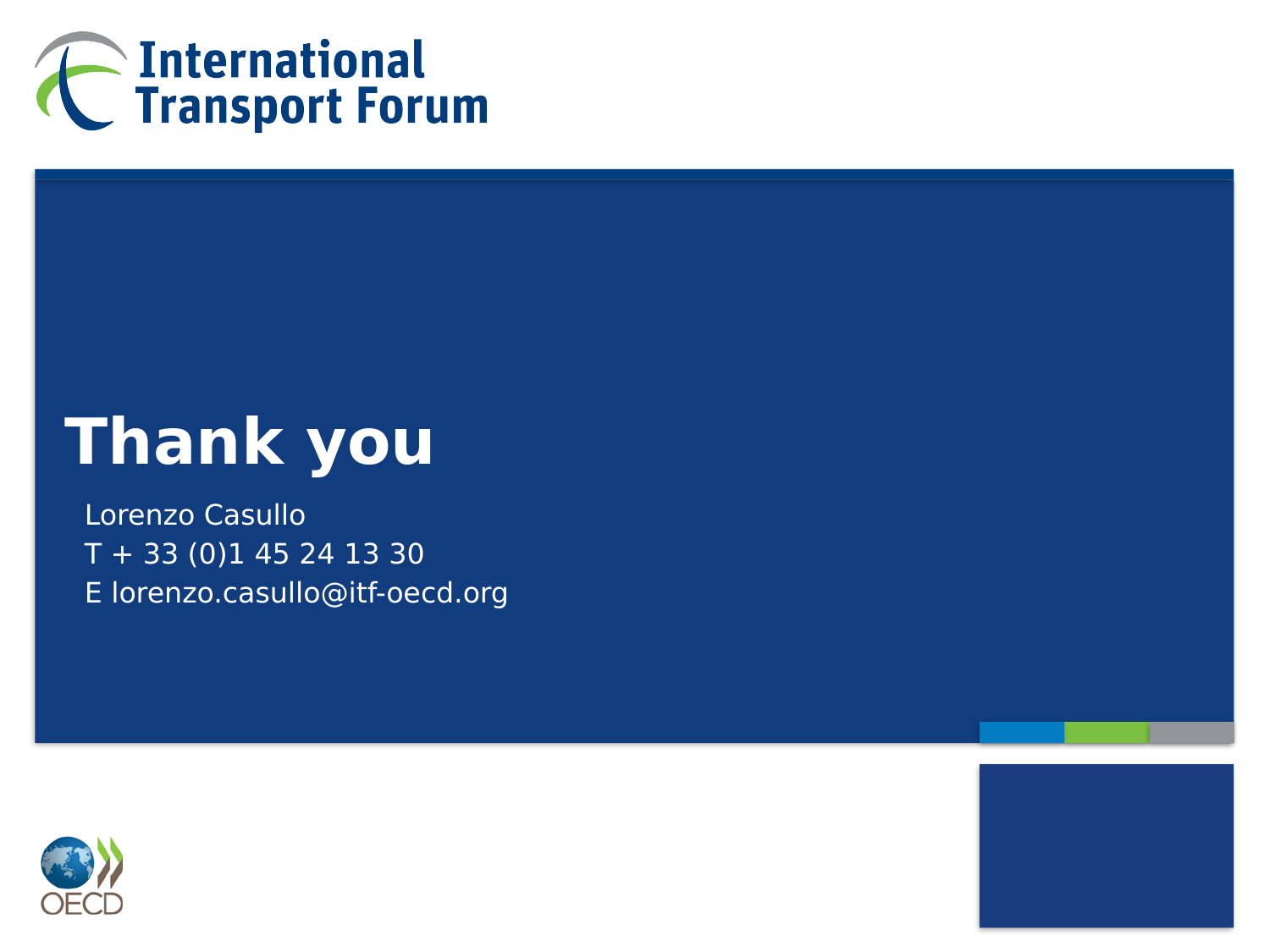

# Thank you
Lorenzo Casullo
T + 33 (0)1 45 24 13 30
E lorenzo.casullo@itf-oecd.org